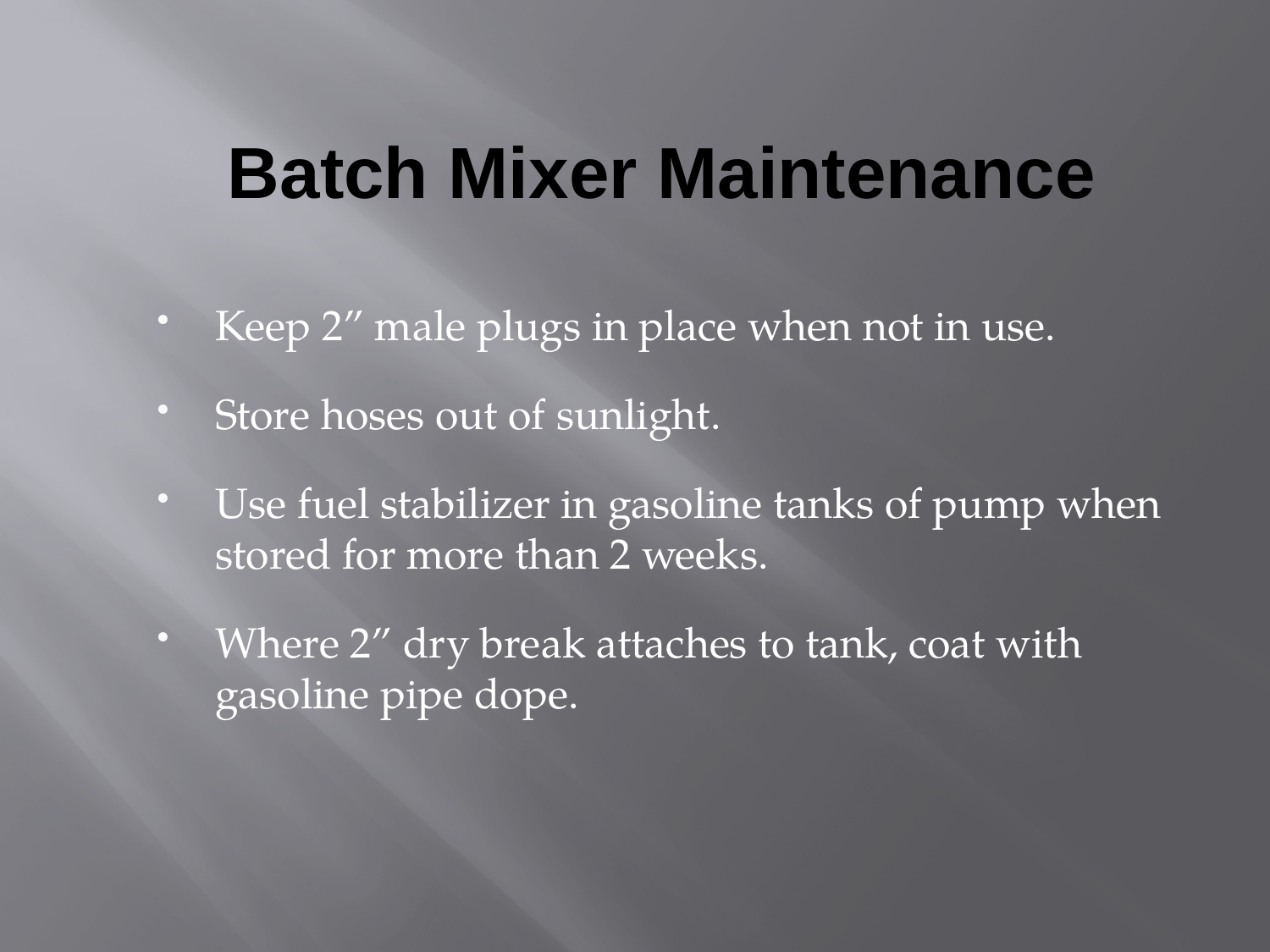

# Batch Mixer Maintenance

Keep 2” male plugs in place when not in use.

Store hoses out of sunlight.

Use fuel stabilizer in gasoline tanks of pump when stored for more than 2 weeks.

Where 2” dry break attaches to tank, coat with gasoline pipe dope.